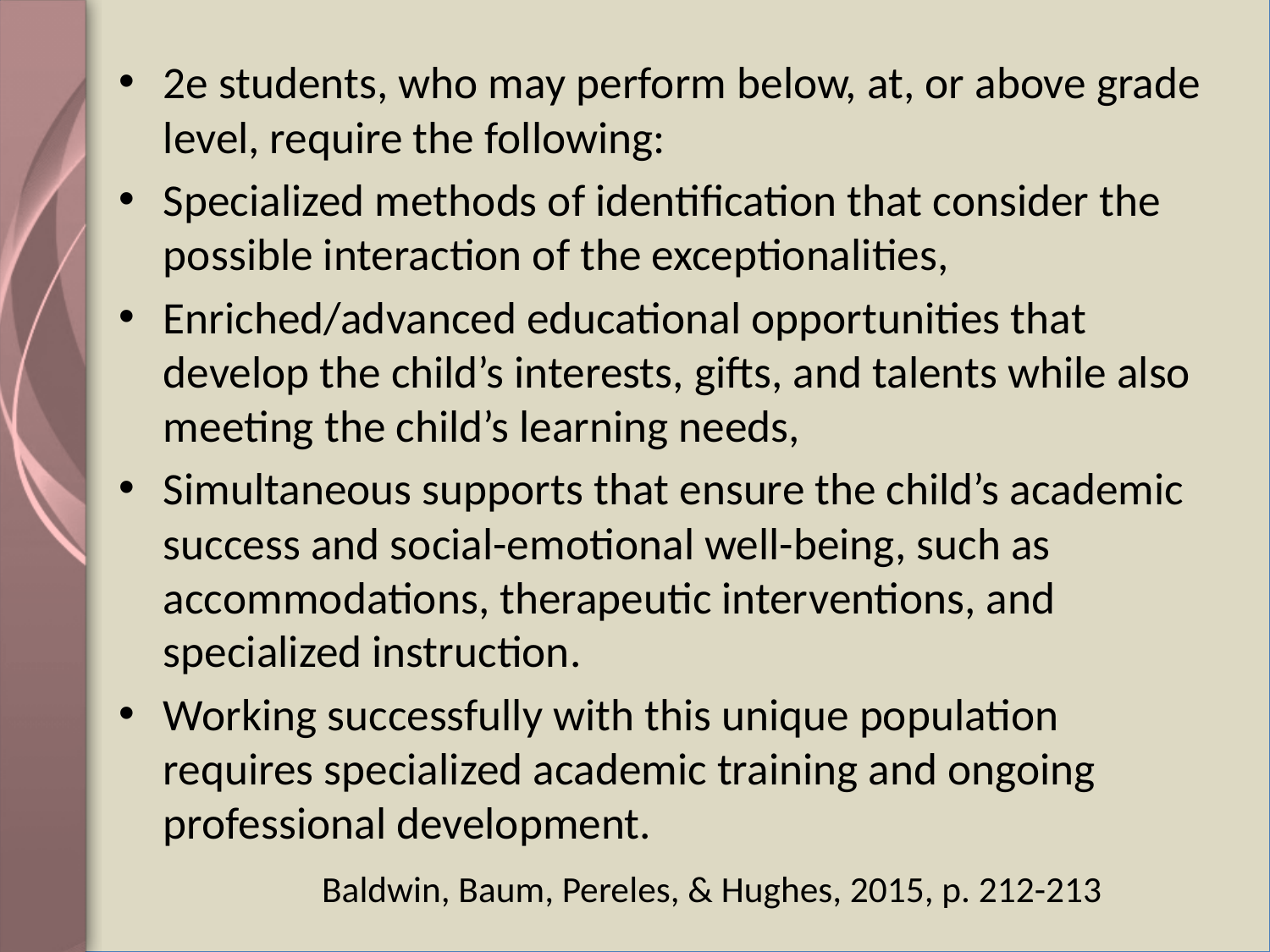

#
2e students, who may perform below, at, or above grade level, require the following:
Specialized methods of identification that consider the possible interaction of the exceptionalities,
Enriched/advanced educational opportunities that develop the child’s interests, gifts, and talents while also meeting the child’s learning needs,
Simultaneous supports that ensure the child’s academic success and social-emotional well-being, such as accommodations, therapeutic interventions, and specialized instruction.
Working successfully with this unique population requires specialized academic training and ongoing professional development.
		Baldwin, Baum, Pereles, & Hughes, 2015, p. 212-213